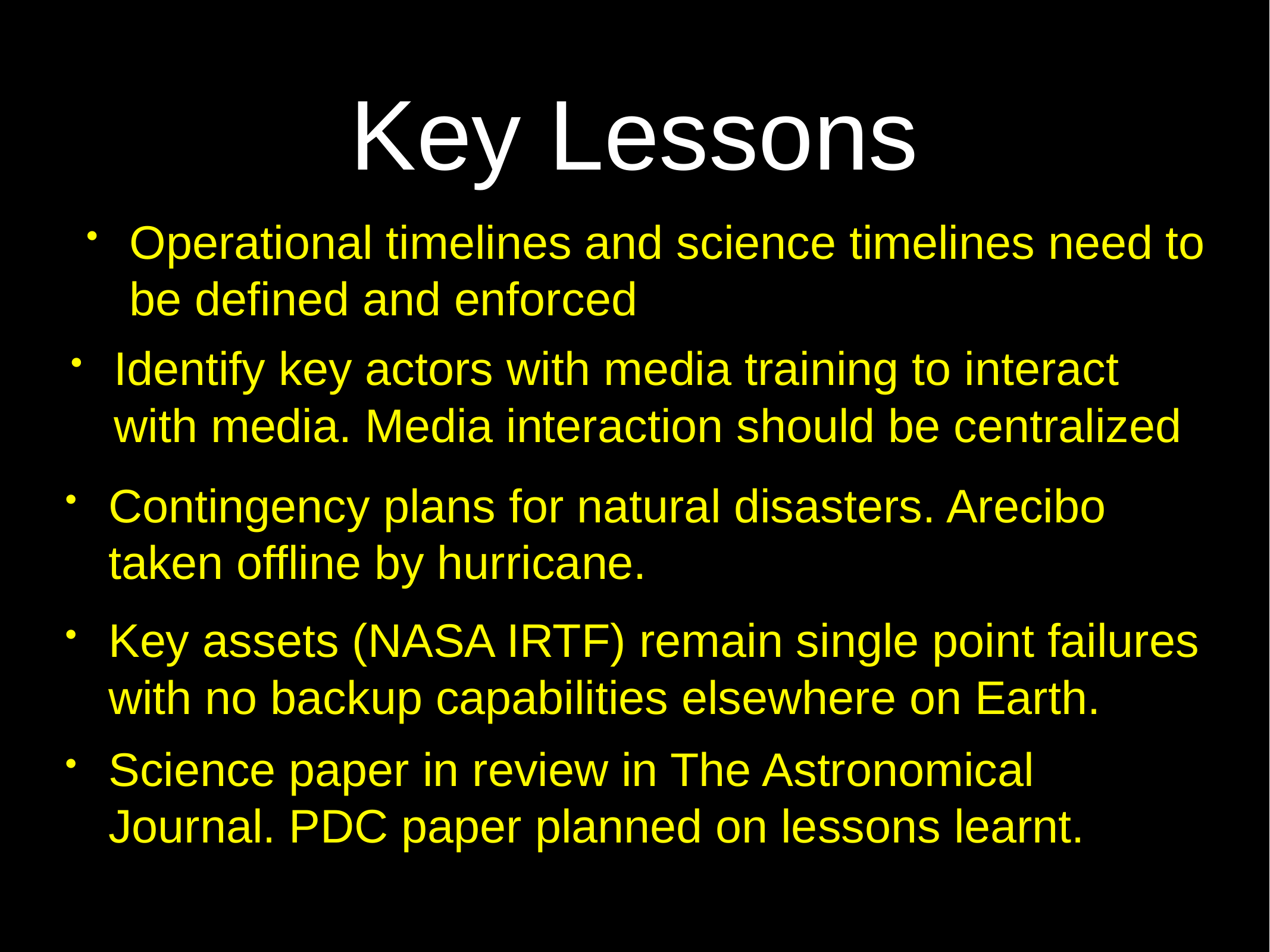

# Key Lessons
Operational timelines and science timelines need to be defined and enforced
Identify key actors with media training to interact with media. Media interaction should be centralized
Contingency plans for natural disasters. Arecibo taken offline by hurricane.
Key assets (NASA IRTF) remain single point failures with no backup capabilities elsewhere on Earth.
Science paper in review in The Astronomical Journal. PDC paper planned on lessons learnt.